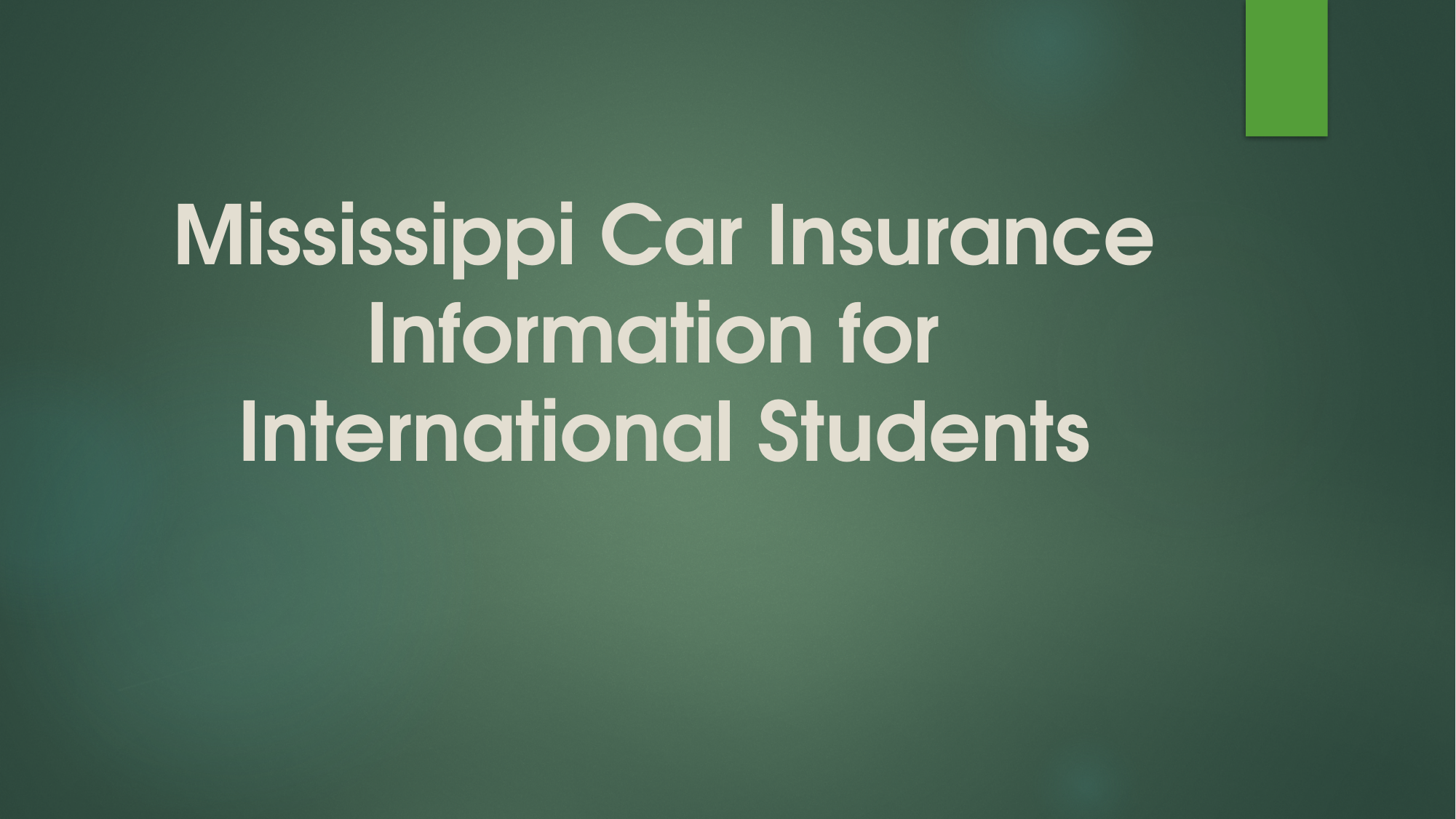

# Mississippi Car Insurance Information for International Students